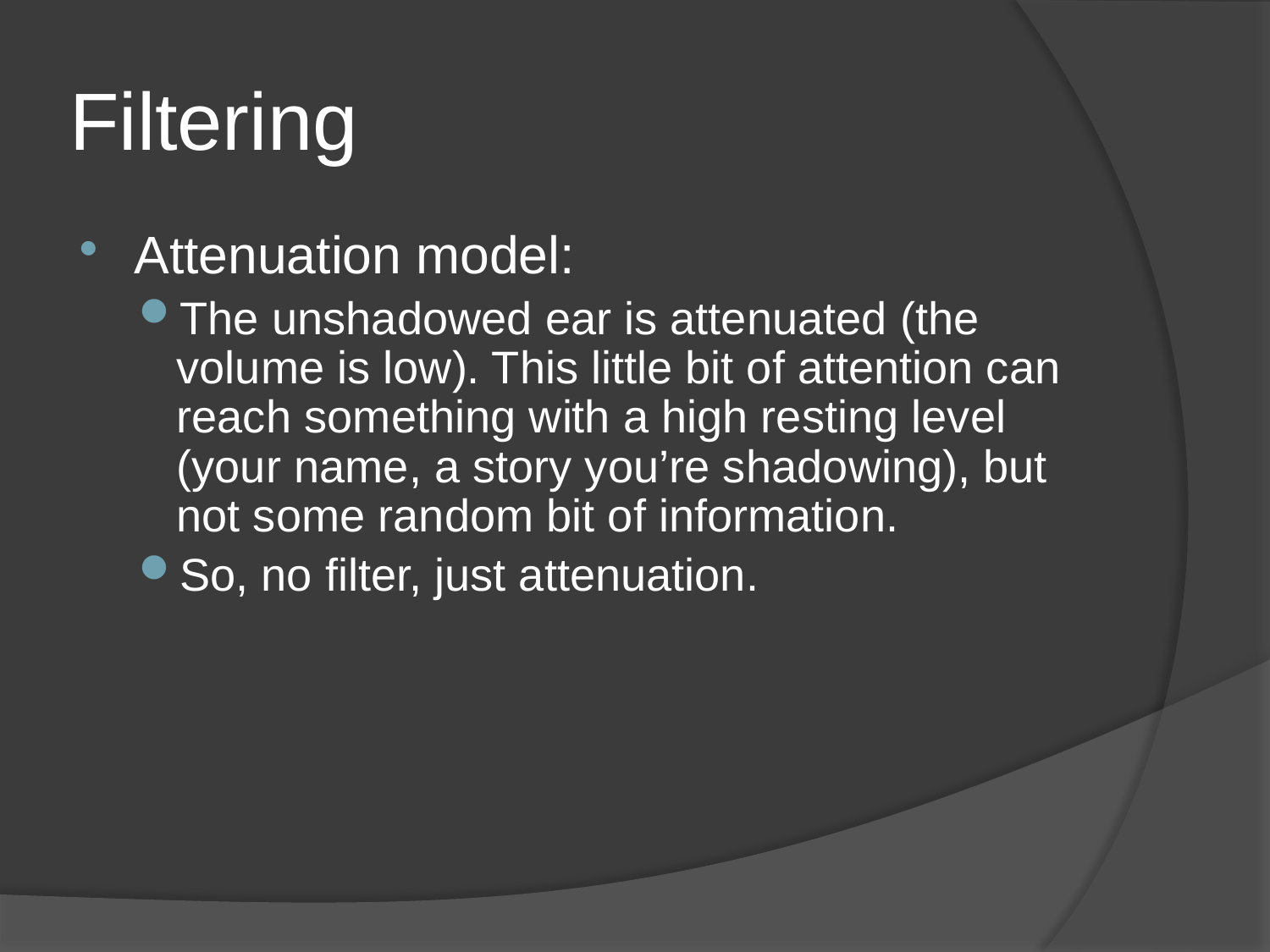

# Filtering
Attenuation model:
The unshadowed ear is attenuated (the volume is low). This little bit of attention can reach something with a high resting level (your name, a story you’re shadowing), but not some random bit of information.
So, no filter, just attenuation.